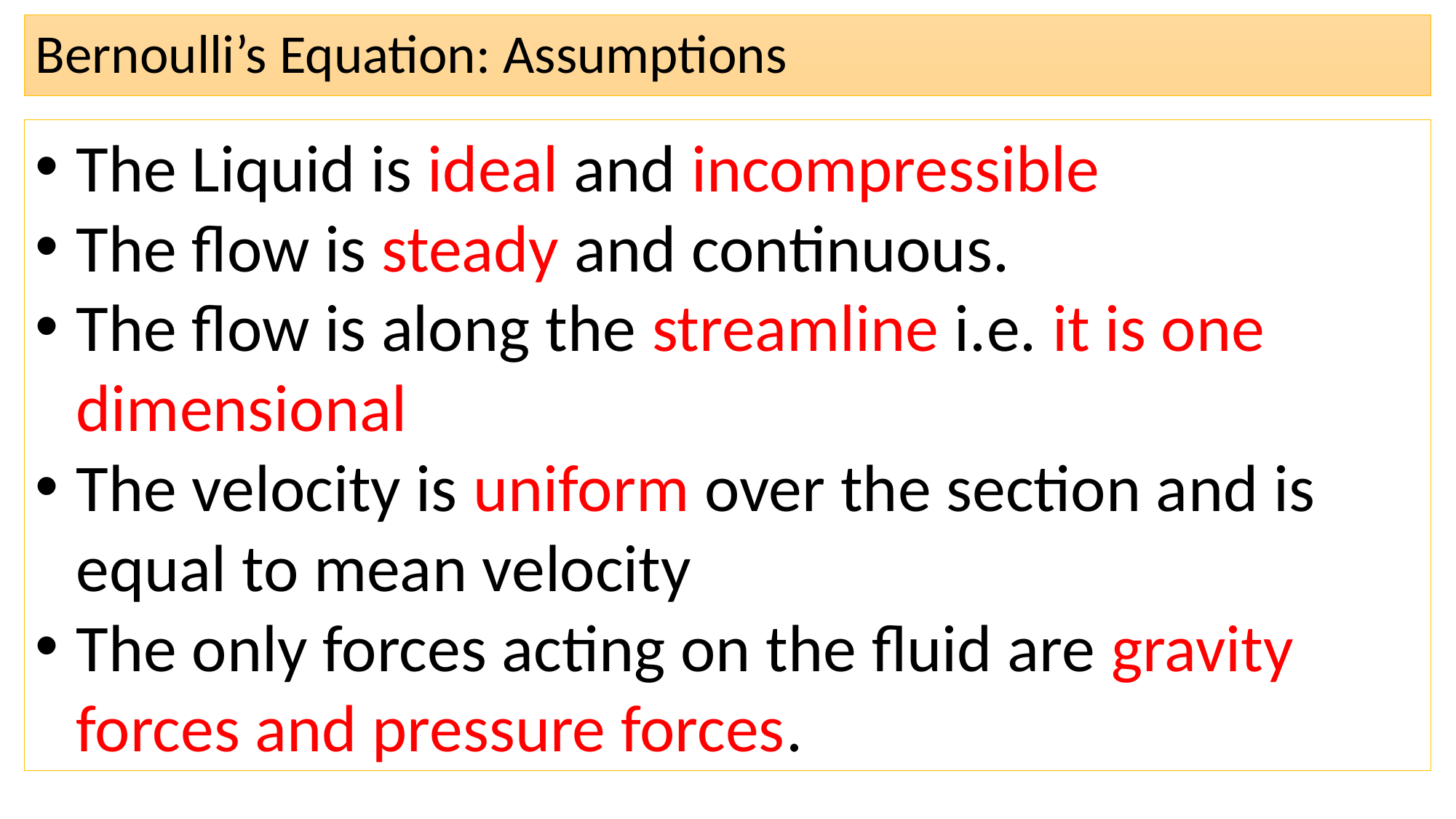

# Bernoulli’s Equation: Assumptions
The Liquid is ideal and incompressible
The flow is steady and continuous.
The flow is along the streamline i.e. it is one dimensional
The velocity is uniform over the section and is equal to mean velocity
The only forces acting on the fluid are gravity forces and pressure forces.